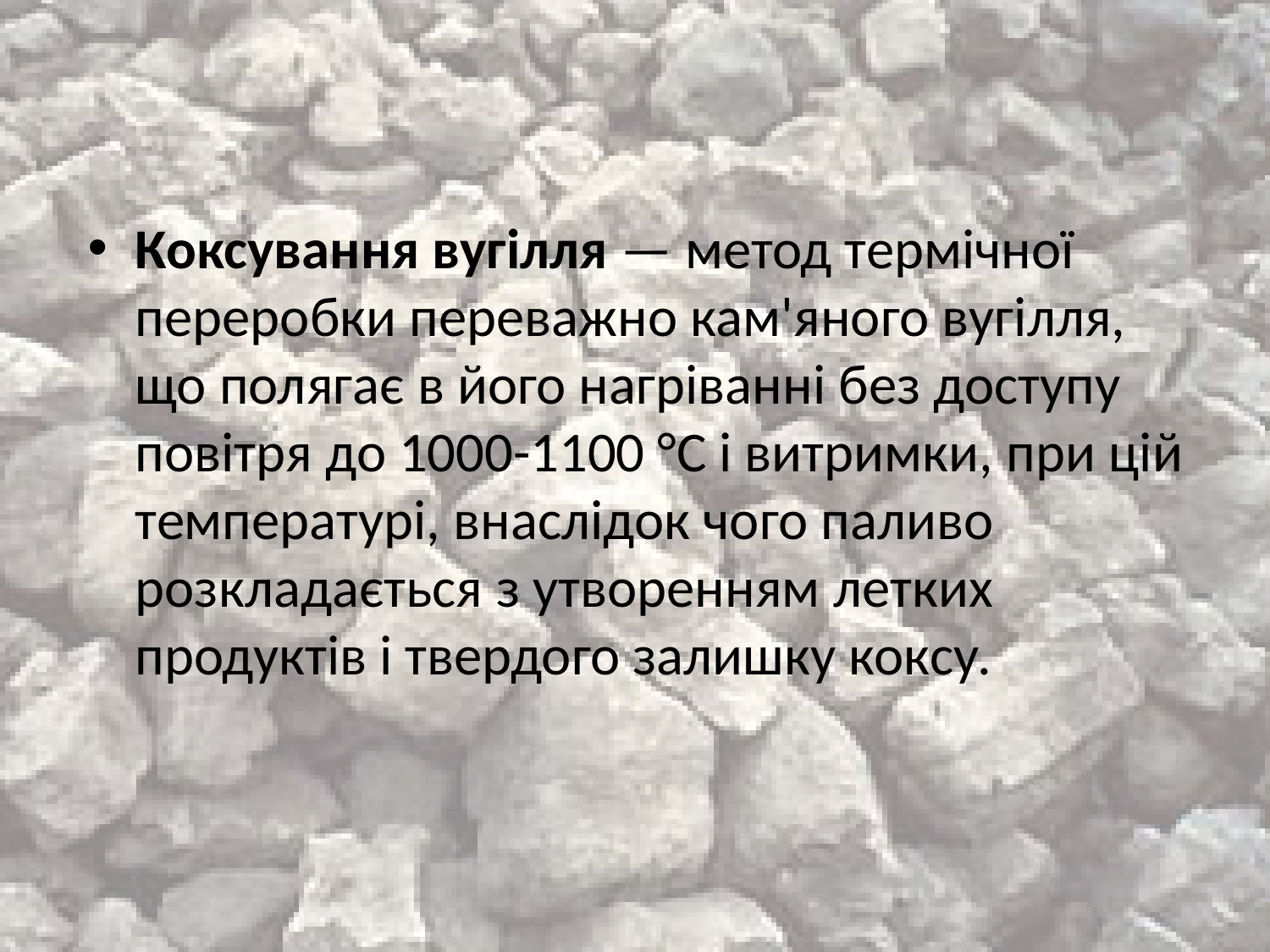

#
Коксування вугілля — метод термічної переробки переважно кам'яного вугілля, що полягає в його нагріванні без доступу повітря до 1000-1100 °С і витримки, при цій температурі, внаслідок чого паливо розкладається з утворенням летких продуктів і твердого залишку коксу.